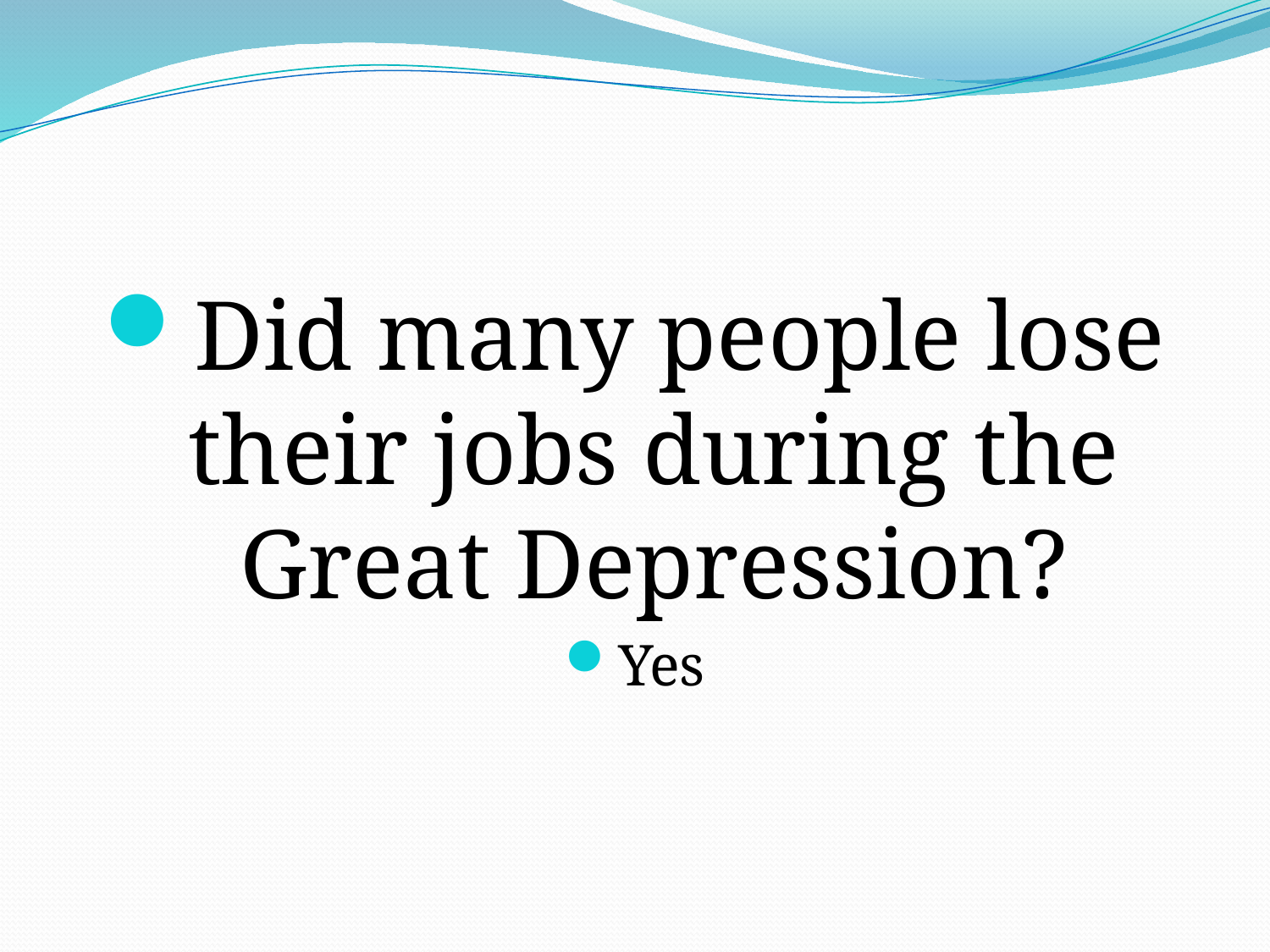

#
Did many people lose their jobs during the Great Depression?
Yes